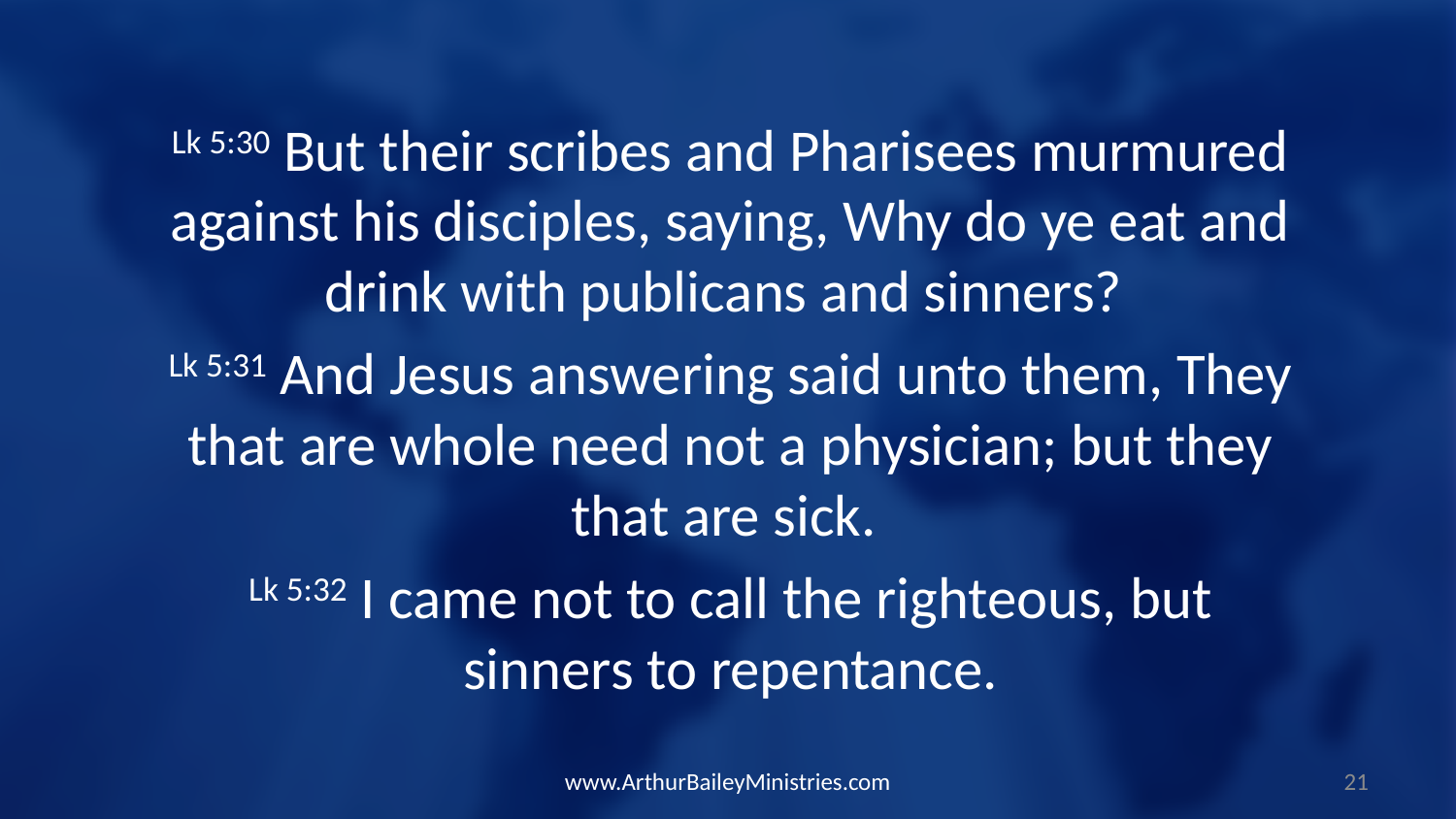

Lk 5:30 But their scribes and Pharisees murmured against his disciples, saying, Why do ye eat and drink with publicans and sinners?
Lk 5:31 And Jesus answering said unto them, They that are whole need not a physician; but they that are sick.
Lk 5:32 I came not to call the righteous, but sinners to repentance.

www.ArthurBaileyMinistries.com
21